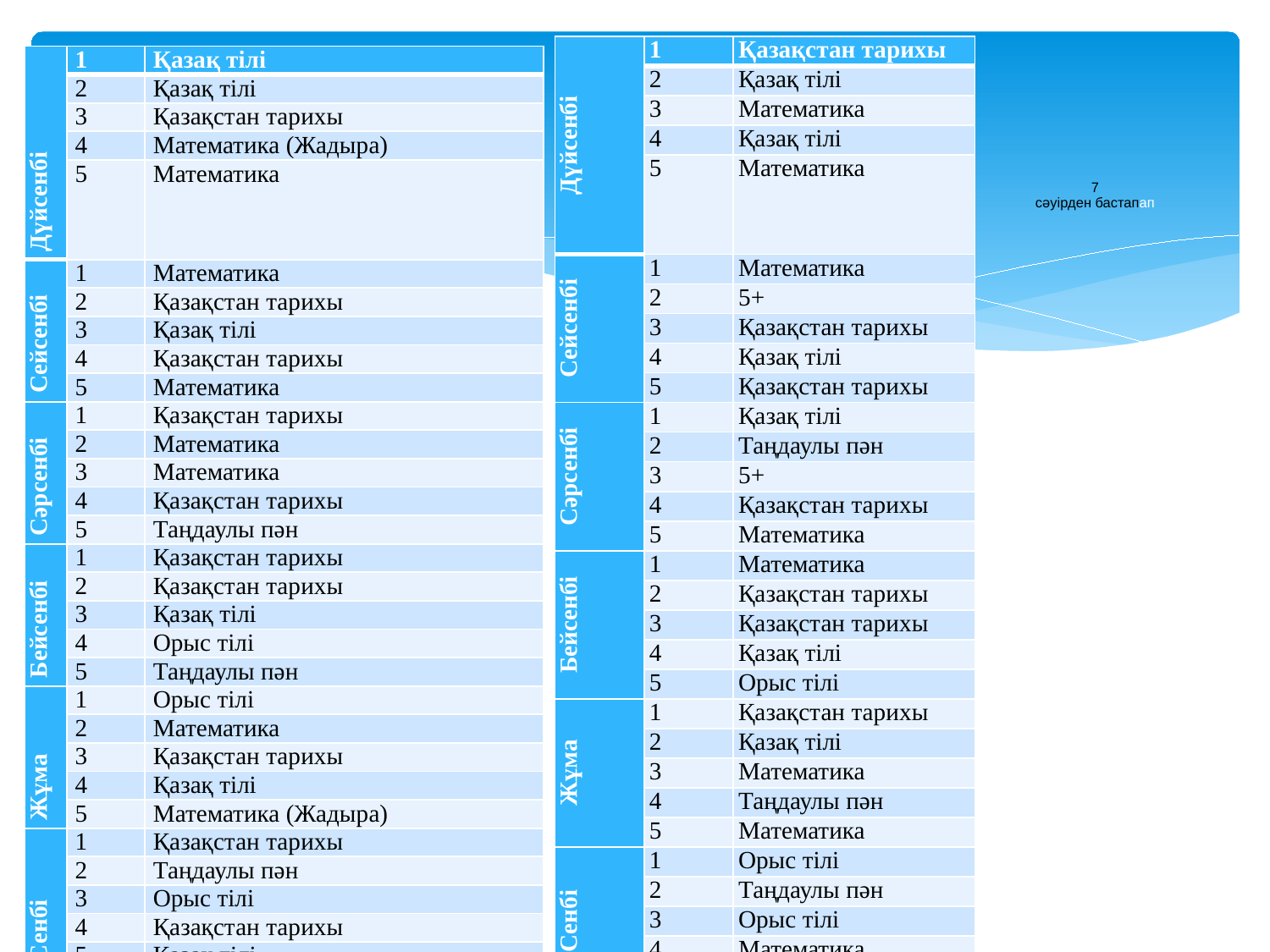

| Дүйсенбі | 1 | Қазақстан тарихы |
| --- | --- | --- |
|  | 2 | Қазақ тілі |
|  | 3 | Математика |
|  | 4 | Қазақ тілі |
|  | 5 | Математика |
| Сейсенбі | 1 | Математика |
|  | 2 | 5+ |
|  | 3 | Қазақстан тарихы |
|  | 4 | Қазақ тілі |
|  | 5 | Қазақстан тарихы |
| Сәрсенбі | 1 | Қазақ тілі |
|  | 2 | Таңдаулы пән |
|  | 3 | 5+ |
|  | 4 | Қазақстан тарихы |
|  | 5 | Математика |
| Бейсенбі | 1 | Математика |
|  | 2 | Қазақстан тарихы |
|  | 3 | Қазақстан тарихы |
|  | 4 | Қазақ тілі |
|  | 5 | Орыс тілі |
| Жұма | 1 | Қазақстан тарихы |
|  | 2 | Қазақ тілі |
|  | 3 | Математика |
|  | 4 | Таңдаулы пән |
|  | 5 | Математика |
| Сенбі | 1 | Орыс тілі |
|  | 2 | Таңдаулы пән |
|  | 3 | Орыс тілі |
|  | 4 | Математика |
|  | 5 | Қазақстан тарихы |
| Дүйсенбі | 1 | Қазақ тілі |
| --- | --- | --- |
|  | 2 | Қазақ тілі |
|  | 3 | Қазақстан тарихы |
|  | 4 | Математика (Жадыра) |
|  | 5 | Математика |
| Сейсенбі | 1 | Математика |
|  | 2 | Қазақстан тарихы |
|  | 3 | Қазақ тілі |
|  | 4 | Қазақстан тарихы |
|  | 5 | Математика |
| Сәрсенбі | 1 | Қазақстан тарихы |
|  | 2 | Математика |
|  | 3 | Математика |
|  | 4 | Қазақстан тарихы |
|  | 5 | Таңдаулы пән |
| Бейсенбі | 1 | Қазақстан тарихы |
|  | 2 | Қазақстан тарихы |
|  | 3 | Қазақ тілі |
|  | 4 | Орыс тілі |
|  | 5 | Таңдаулы пән |
| Жұма | 1 | Орыс тілі |
|  | 2 | Математика |
|  | 3 | Қазақстан тарихы |
|  | 4 | Қазақ тілі |
|  | 5 | Математика (Жадыра) |
| Сенбі | 1 | Қазақстан тарихы |
|  | 2 | Таңдаулы пән |
|  | 3 | Орыс тілі |
|  | 4 | Қазақстан тарихы |
|  | 5 | Қазақ тілі |
# 7 сәуірден бастапап